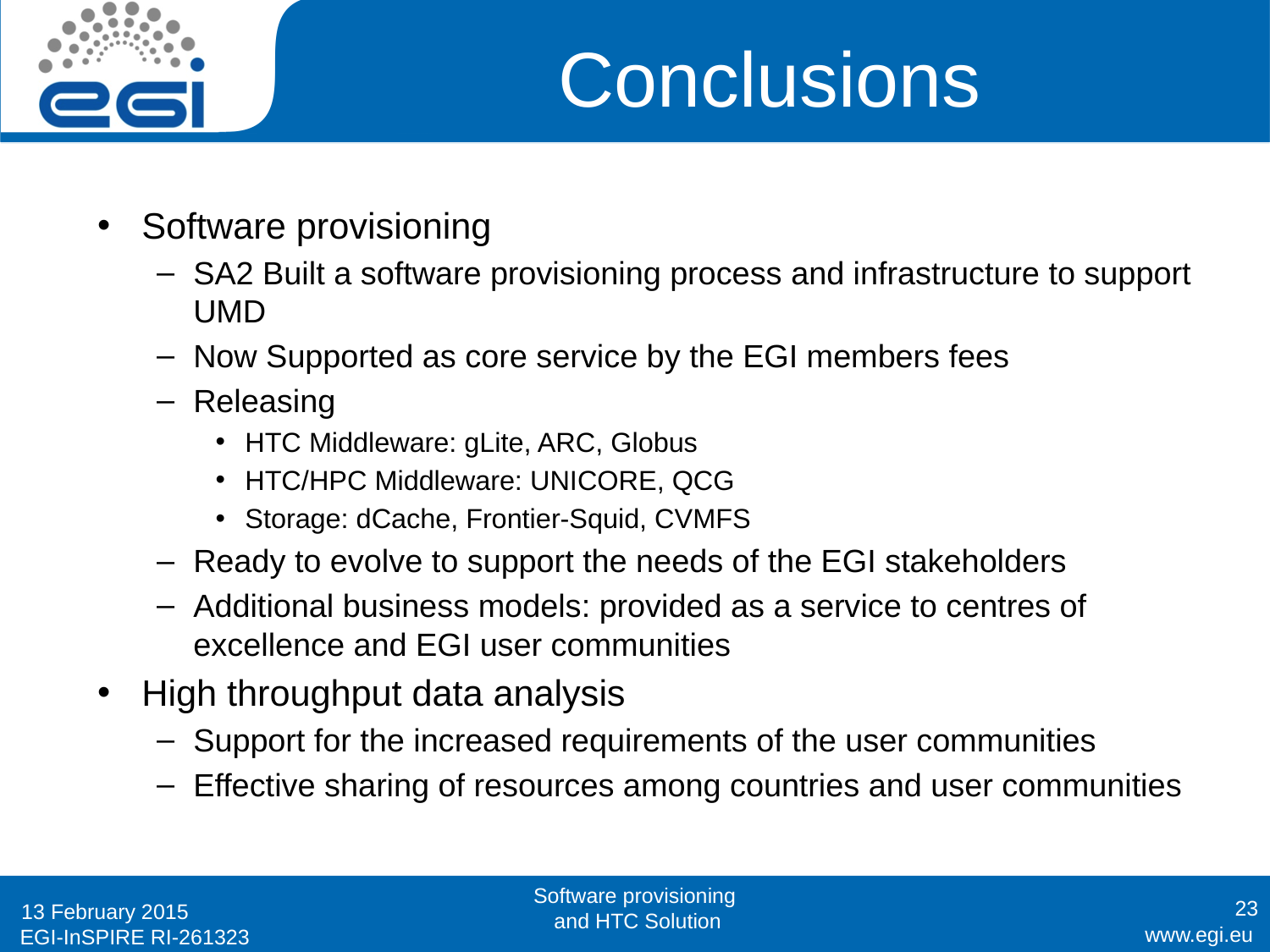

# Conclusions
Software provisioning
SA2 Built a software provisioning process and infrastructure to support UMD
Now Supported as core service by the EGI members fees
Releasing
HTC Middleware: gLite, ARC, Globus
HTC/HPC Middleware: UNICORE, QCG
Storage: dCache, Frontier-Squid, CVMFS
Ready to evolve to support the needs of the EGI stakeholders
Additional business models: provided as a service to centres of excellence and EGI user communities
High throughput data analysis
Support for the increased requirements of the user communities
Effective sharing of resources among countries and user communities

Software provisioning
 and HTC Solution
23
13 February 2015